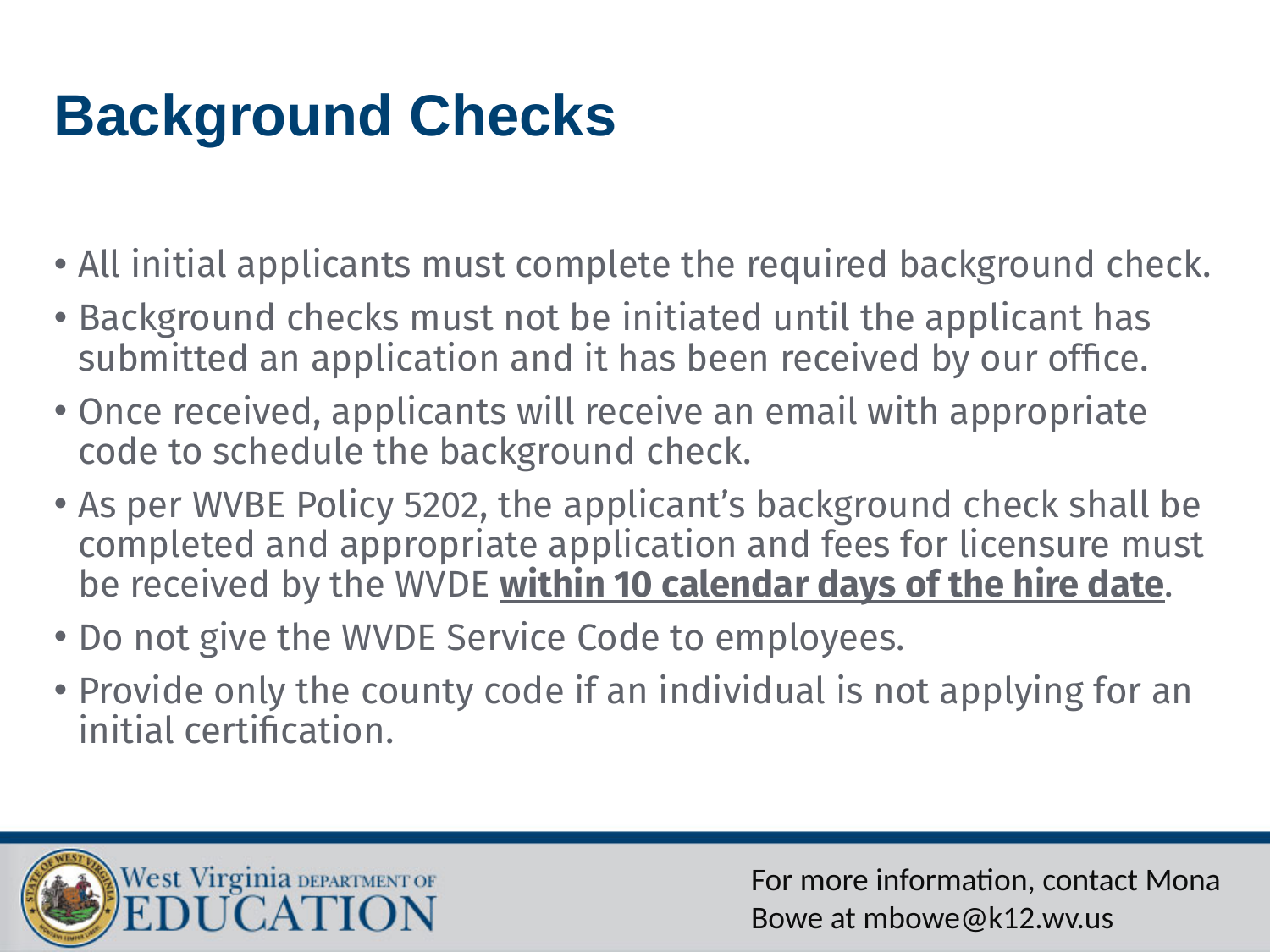

# Background Checks
All initial applicants must complete the required background check.
Background checks must not be initiated until the applicant has submitted an application and it has been received by our office.
Once received, applicants will receive an email with appropriate code to schedule the background check.
As per WVBE Policy 5202, the applicant’s background check shall be completed and appropriate application and fees for licensure must be received by the WVDE within 10 calendar days of the hire date.
Do not give the WVDE Service Code to employees.
Provide only the county code if an individual is not applying for an initial certification.
For more information, contact Mona Bowe at mbowe@k12.wv.us